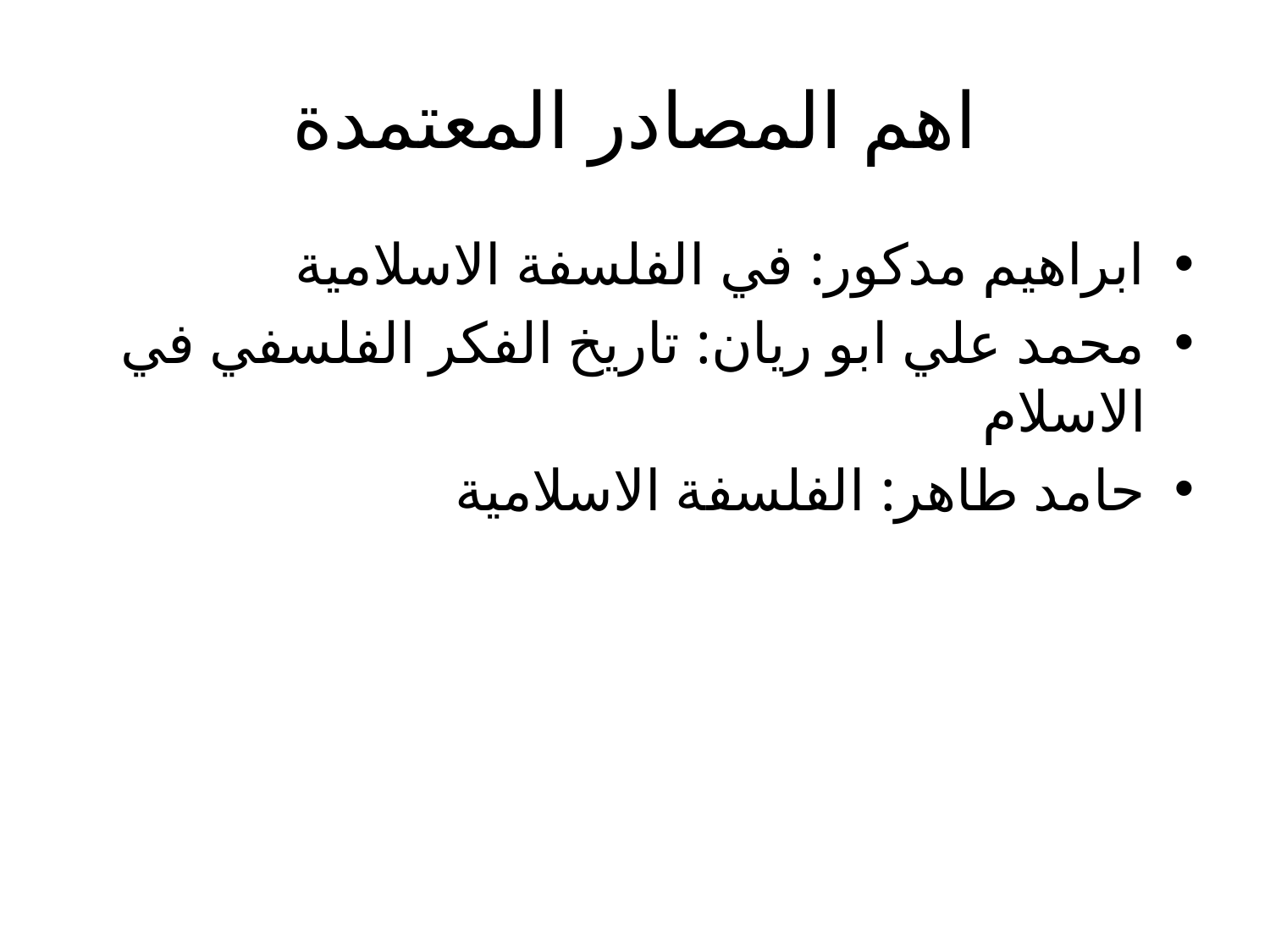

# اهم المصادر المعتمدة
ابراهيم مدكور: في الفلسفة الاسلامية
محمد علي ابو ريان: تاريخ الفكر الفلسفي في الاسلام
حامد طاهر: الفلسفة الاسلامية